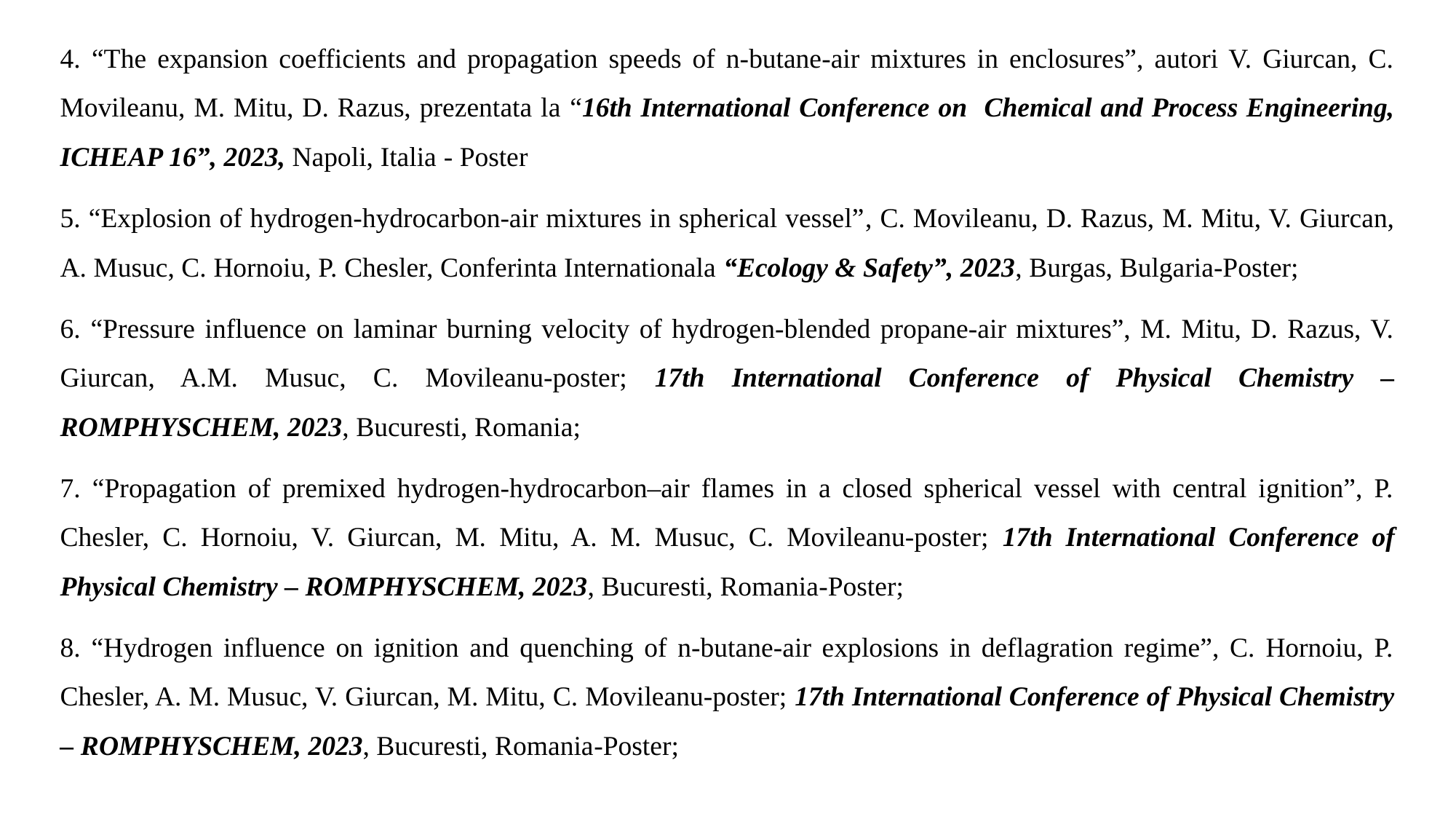

4. “The expansion coefficients and propagation speeds of n-butane-air mixtures in enclosures”, autori V. Giurcan, C. Movileanu, M. Mitu, D. Razus, prezentata la “16th International Conference on  Chemical and Process Engineering, ICHEAP 16”, 2023, Napoli, Italia - Poster
5. “Explosion of hydrogen-hydrocarbon-air mixtures in spherical vessel”, C. Movileanu, D. Razus, M. Mitu, V. Giurcan, A. Musuc, C. Hornoiu, P. Chesler, Conferinta Internationala “Ecology & Safety”, 2023, Burgas, Bulgaria-Poster;
6. “Pressure influence on laminar burning velocity of hydrogen-blended propane-air mixtures”, M. Mitu, D. Razus, V. Giurcan, A.M. Musuc, C. Movileanu-poster; 17th International Conference of Physical Chemistry – ROMPHYSCHEM, 2023, Bucuresti, Romania;
7. “Propagation of premixed hydrogen-hydrocarbon–air flames in a closed spherical vessel with central ignition”, P. Chesler, C. Hornoiu, V. Giurcan, M. Mitu, A. M. Musuc, C. Movileanu-poster; 17th International Conference of Physical Chemistry – ROMPHYSCHEM, 2023, Bucuresti, Romania-Poster;
8. “Hydrogen influence on ignition and quenching of n-butane-air explosions in deflagration regime”, C. Hornoiu, P. Chesler, A. M. Musuc, V. Giurcan, M. Mitu, C. Movileanu-poster; 17th International Conference of Physical Chemistry – ROMPHYSCHEM, 2023, Bucuresti, Romania-Poster;